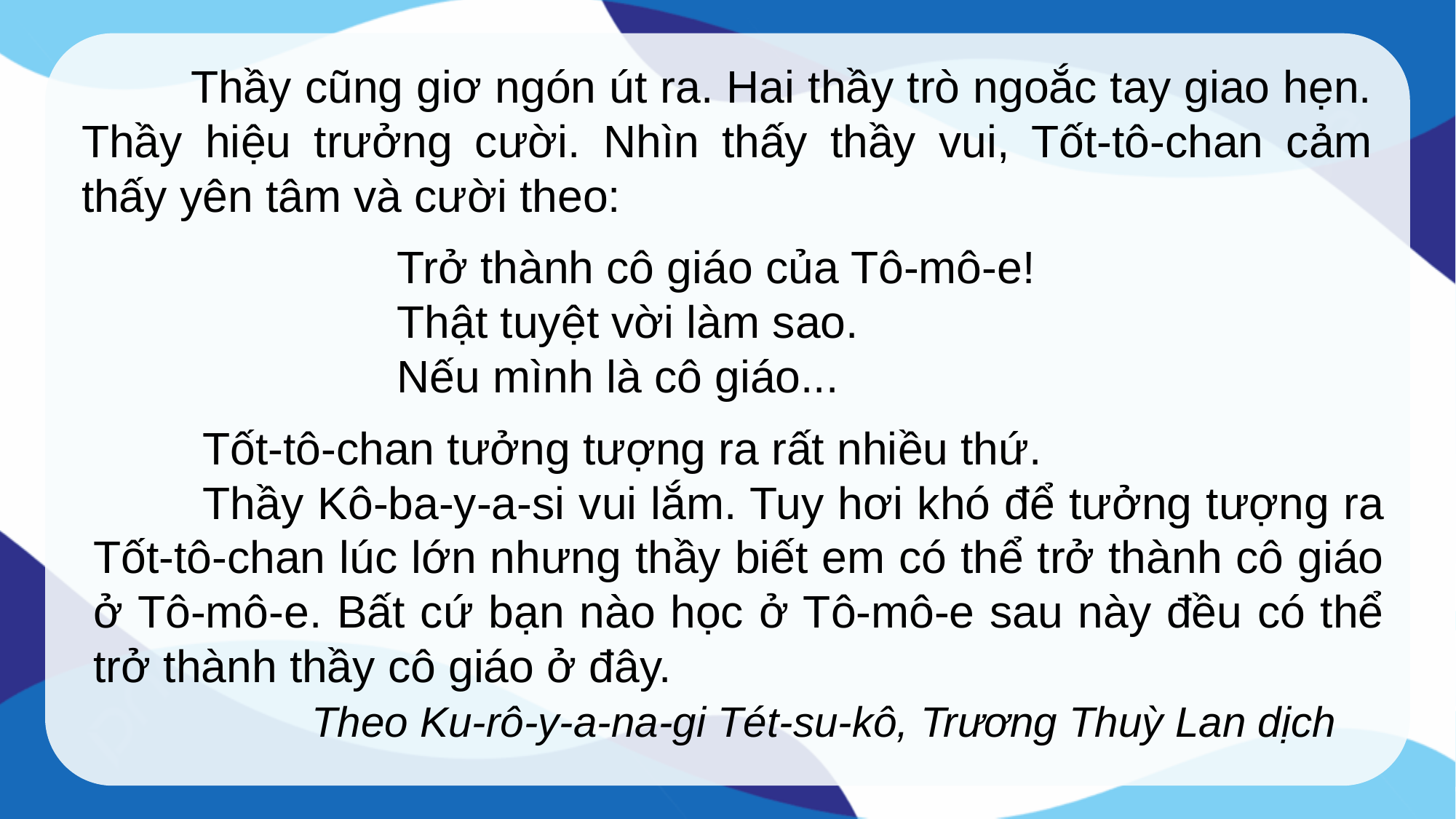

Thầy cũng giơ ngón út ra. Hai thầy trò ngoắc tay giao hẹn. Thầy hiệu trưởng cười. Nhìn thấy thầy vui, Tốt-tô-chan cảm thấy yên tâm và cười theo:
Trở thành cô giáo của Tô-mô-e!
Thật tuyệt vời làm sao.
Nếu mình là cô giáo...
	Tốt-tô-chan tưởng tượng ra rất nhiều thứ.
	Thầy Kô-ba-y-a-si vui lắm. Tuy hơi khó để tưởng tượng ra Tốt-tô-chan lúc lớn nhưng thầy biết em có thể trở thành cô giáo ở Tô-mô-e. Bất cứ bạn nào học ở Tô-mô-e sau này đều có thể trở thành thầy cô giáo ở đây.
		Theo Ku-rô-y-a-na-gi Tét-su-kô, Trương Thuỳ Lan dịch